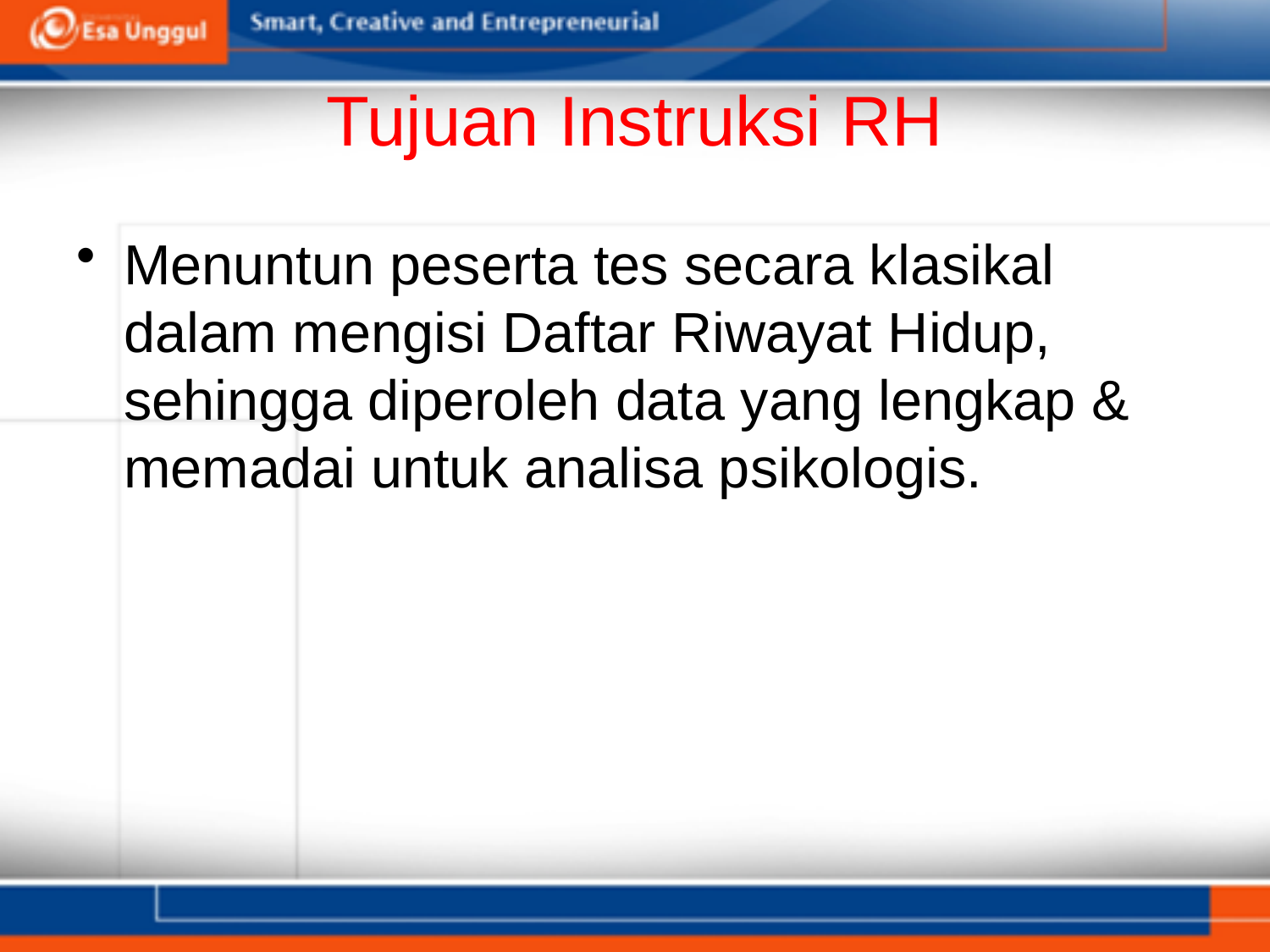

# Tujuan Instruksi RH
Menuntun peserta tes secara klasikal dalam mengisi Daftar Riwayat Hidup, sehingga diperoleh data yang lengkap & memadai untuk analisa psikologis.